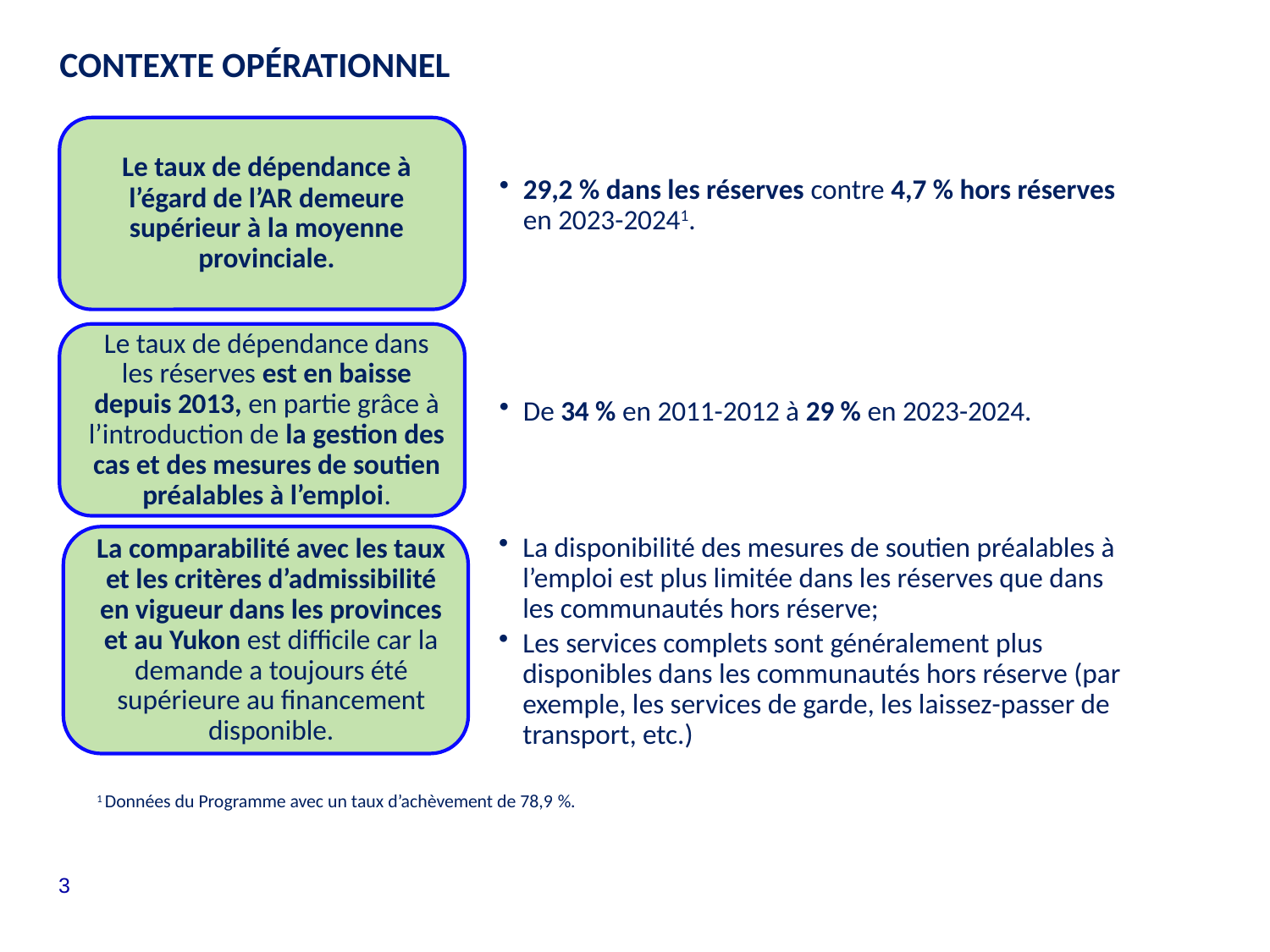

# CONTEXTE OPÉRATIONNEL
29,2 % dans les réserves contre 4,7 % hors réserves en 2023-20241.
Le taux de dépendance à l’égard de l’AR demeure supérieur à la moyenne provinciale.
De 34 % en 2011-2012 à 29 % en 2023-2024.
Le taux de dépendance dans les réserves est en baisse depuis 2013, en partie grâce à l’introduction de la gestion des cas et des mesures de soutien préalables à l’emploi.
La disponibilité des mesures de soutien préalables à l’emploi est plus limitée dans les réserves que dans les communautés hors réserve;
Les services complets sont généralement plus disponibles dans les communautés hors réserve (par exemple, les services de garde, les laissez-passer de transport, etc.)
La comparabilité avec les taux et les critères d’admissibilité en vigueur dans les provinces et au Yukon est difficile car la demande a toujours été supérieure au financement disponible.
1 Données du Programme avec un taux d’achèvement de 78,9 %.